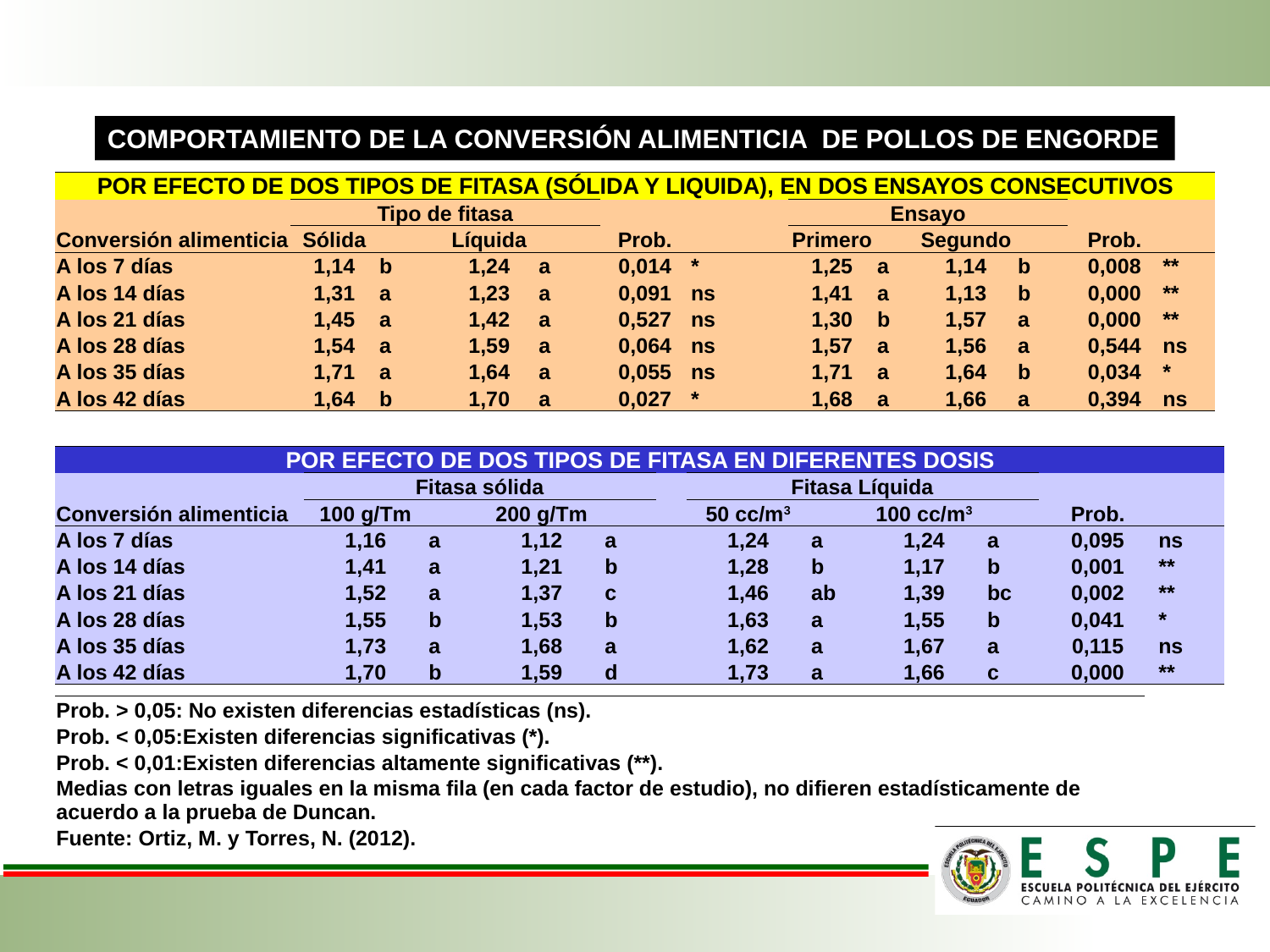

COMPORTAMIENTO DE LA CONVERSIÓN ALIMENTICIA  DE POLLOS DE ENGORDE
| POR EFECTO DE DOS TIPOS DE FITASA (SÓLIDA Y LIQUIDA), EN DOS ENSAYOS CONSECUTIVOS |  |  |  |  |  |  |  |  |  |  |  |  |  |
| --- | --- | --- | --- | --- | --- | --- | --- | --- | --- | --- | --- | --- | --- |
|  | Tipo de fitasa |  |  |  |  |  |  | Ensayo |  |  |  |  |  |
| Conversión alimenticia | Sólida |  | Líquida |  | Prob. |  |  | Primero |  | Segundo |  | Prob. |  |
| A los 7 días | 1,14 | b | 1,24 | a | 0,014 | \* |  | 1,25 | a | 1,14 | b | 0,008 | \*\* |
| A los 14 días | 1,31 | a | 1,23 | a | 0,091 | ns |  | 1,41 | a | 1,13 | b | 0,000 | \*\* |
| A los 21 días | 1,45 | a | 1,42 | a | 0,527 | ns |  | 1,30 | b | 1,57 | a | 0,000 | \*\* |
| A los 28 días | 1,54 | a | 1,59 | a | 0,064 | ns |  | 1,57 | a | 1,56 | a | 0,544 | ns |
| A los 35 días | 1,71 | a | 1,64 | a | 0,055 | ns |  | 1,71 | a | 1,64 | b | 0,034 | \* |
| A los 42 días | 1,64 | b | 1,70 | a | 0,027 | \* |  | 1,68 | a | 1,66 | a | 0,394 | ns |
| POR EFECTO DE DOS TIPOS DE FITASA EN DIFERENTES DOSIS |  |  |  |  |  |  |  |  |  |  |  |
| --- | --- | --- | --- | --- | --- | --- | --- | --- | --- | --- | --- |
|  | Fitasa sólida |  |  |  |  | Fitasa Líquida |  |  |  |  |  |
| Conversión alimenticia | 100 g/Tm |  | 200 g/Tm |  |  | 50 cc/m3 |  | 100 cc/m3 |  | Prob. |  |
| A los 7 días | 1,16 | a | 1,12 | a |  | 1,24 | a | 1,24 | a | 0,095 | ns |
| A los 14 días | 1,41 | a | 1,21 | b |  | 1,28 | b | 1,17 | b | 0,001 | \*\* |
| A los 21 días | 1,52 | a | 1,37 | c |  | 1,46 | ab | 1,39 | bc | 0,002 | \*\* |
| A los 28 días | 1,55 | b | 1,53 | b |  | 1,63 | a | 1,55 | b | 0,041 | \* |
| A los 35 días | 1,73 | a | 1,68 | a |  | 1,62 | a | 1,67 | a | 0,115 | ns |
| A los 42 días | 1,70 | b | 1,59 | d |  | 1,73 | a | 1,66 | c | 0,000 | \*\* |
| Prob. > 0,05: No existen diferencias estadísticas (ns). |
| --- |
| Prob. < 0,05:Existen diferencias significativas (\*). |
| Prob. < 0,01:Existen diferencias altamente significativas (\*\*). |
| Medias con letras iguales en la misma fila (en cada factor de estudio), no difieren estadísticamente de acuerdo a la prueba de Duncan. |
| Fuente: Ortiz, M. y Torres, N. (2012). |